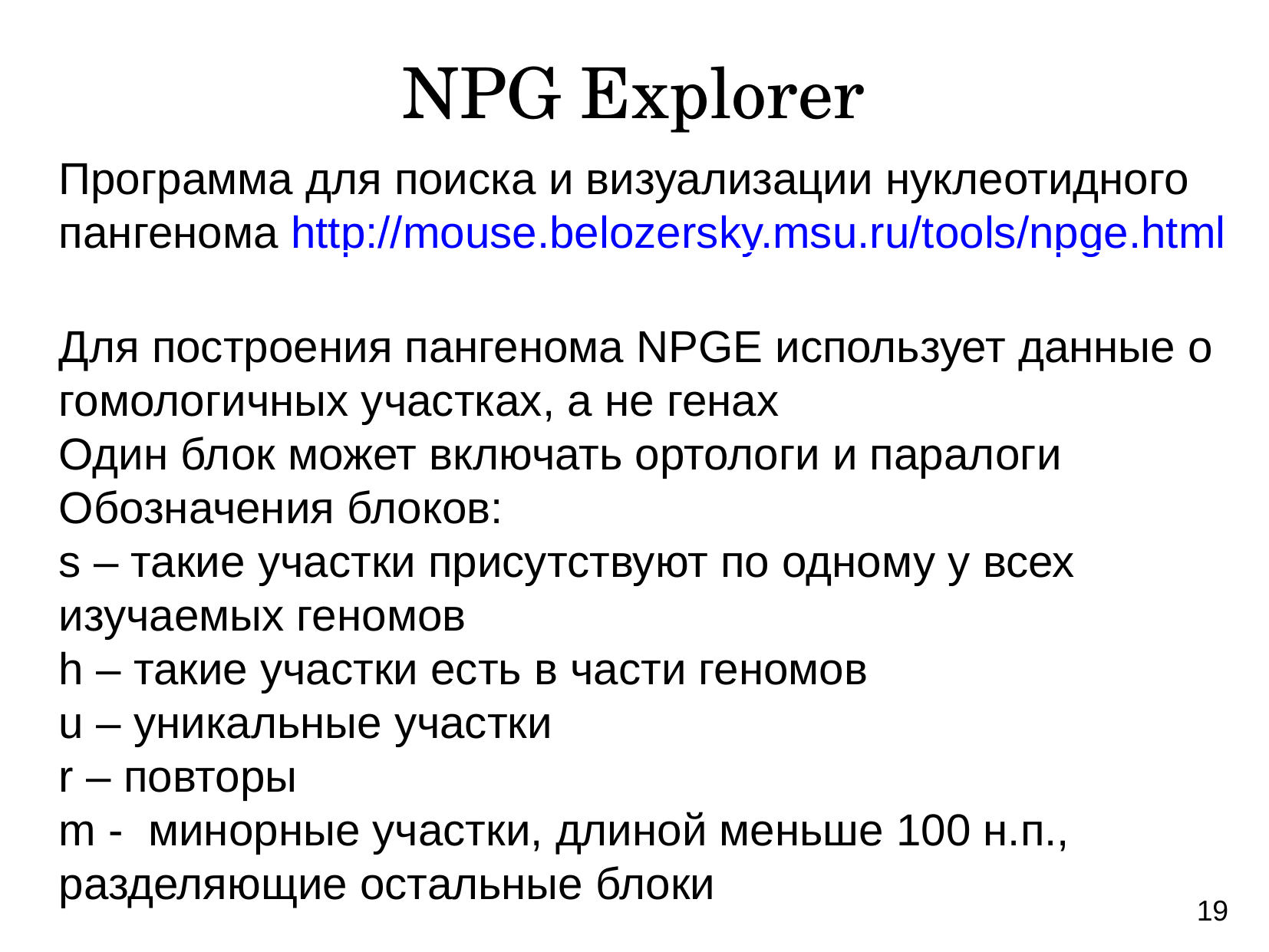

NPG Explorer

Программа для поиска и визуализации нуклеотидного пангенома http://mouse.belozersky.msu.ru/tools/npge.html

Для построения пангенома NPGE использует данные о гомологичных участках, а не генах
Один блок может включать ортологи и паралоги
Обозначения блоков:
s – такие участки присутствуют по одному у всех изучаемых геномов
h – такие участки есть в части геномов
u – уникальные участки
r – повторы
m -  минорные участки, длиной меньше 100 н.п., разделяющие остальные блоки

19